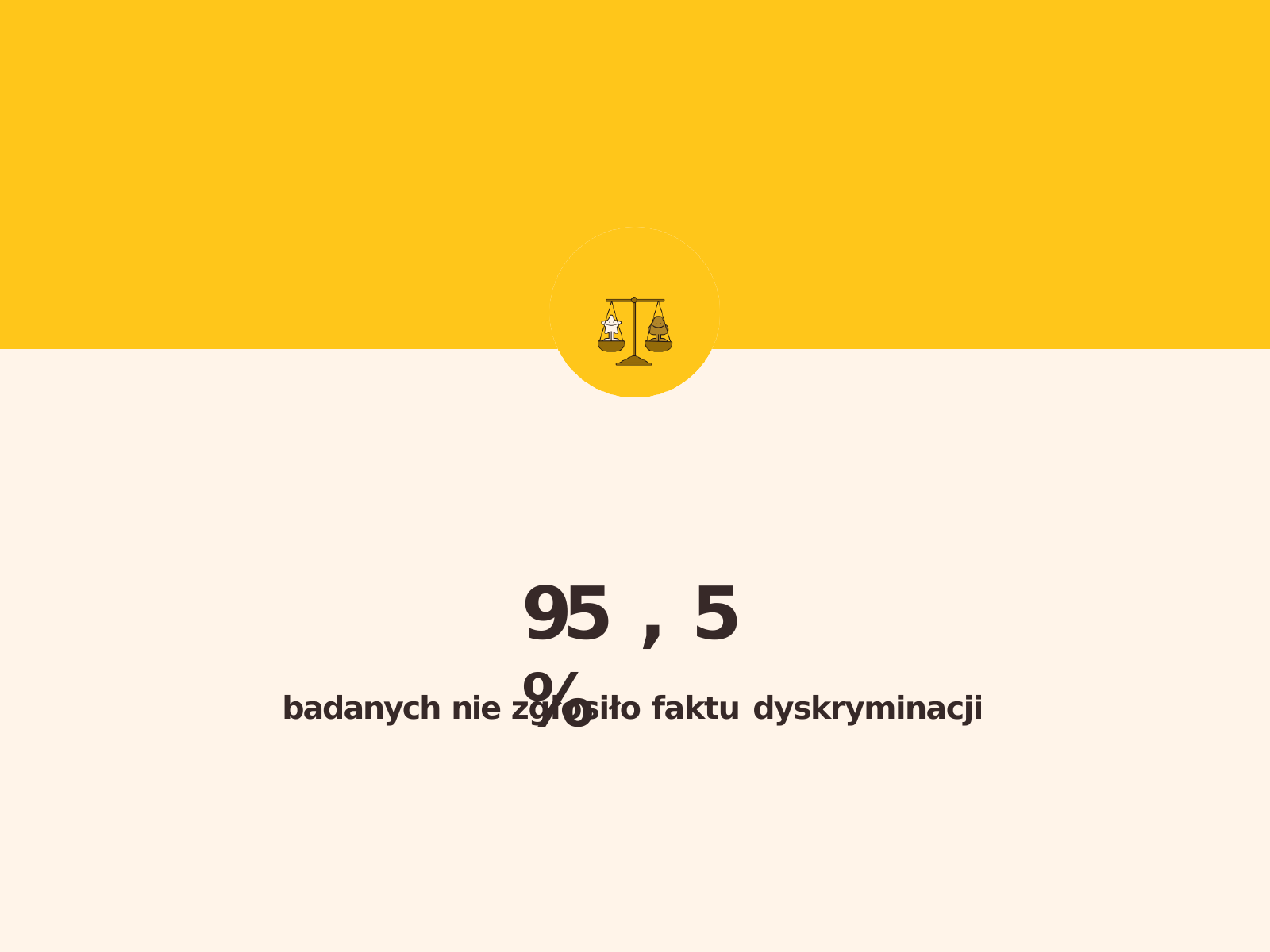

95 , 5 %
badanych nie zgłosiło faktu dyskryminacji